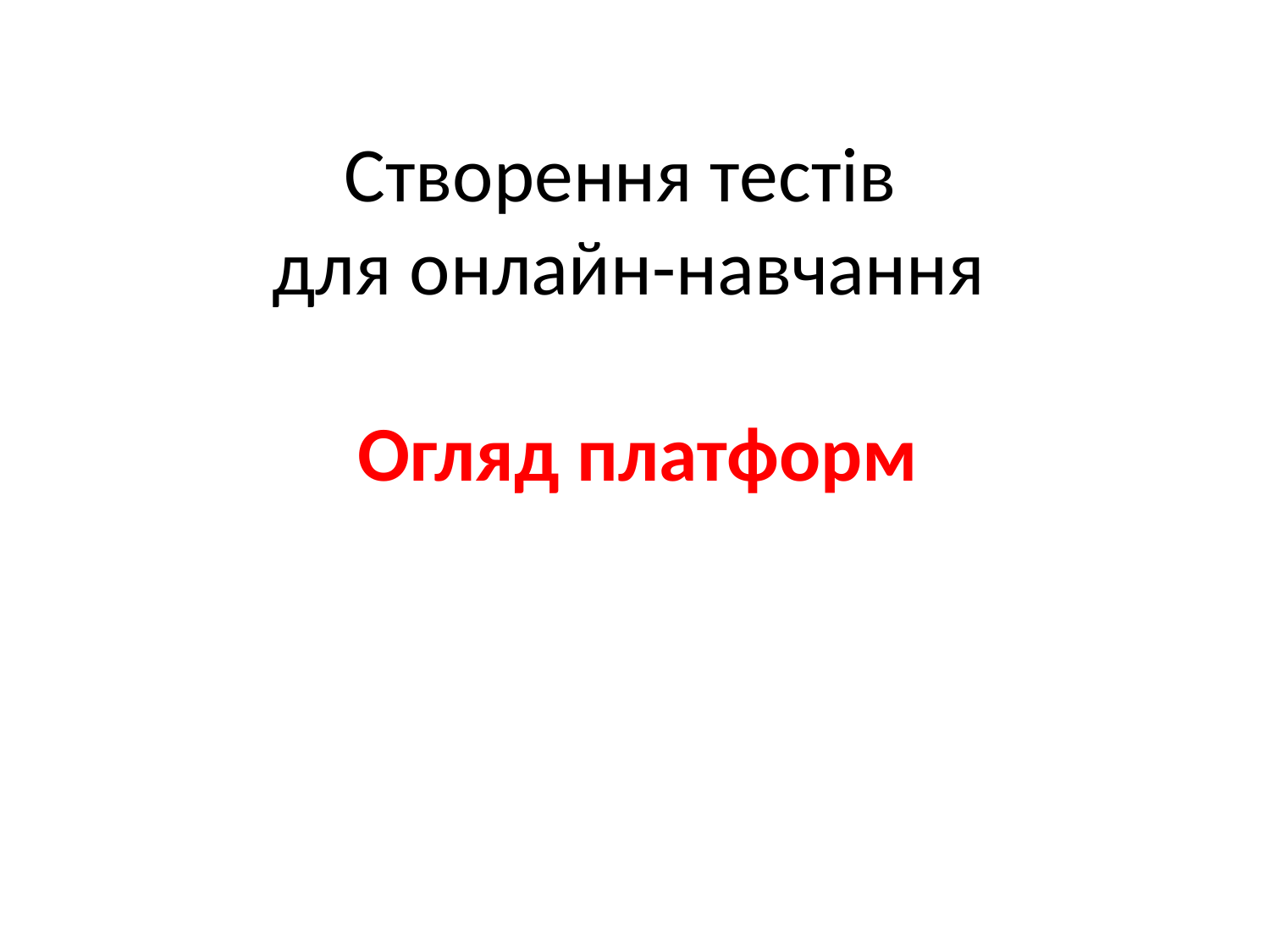

# Створення тестів для онлайн-навчання Огляд платформ